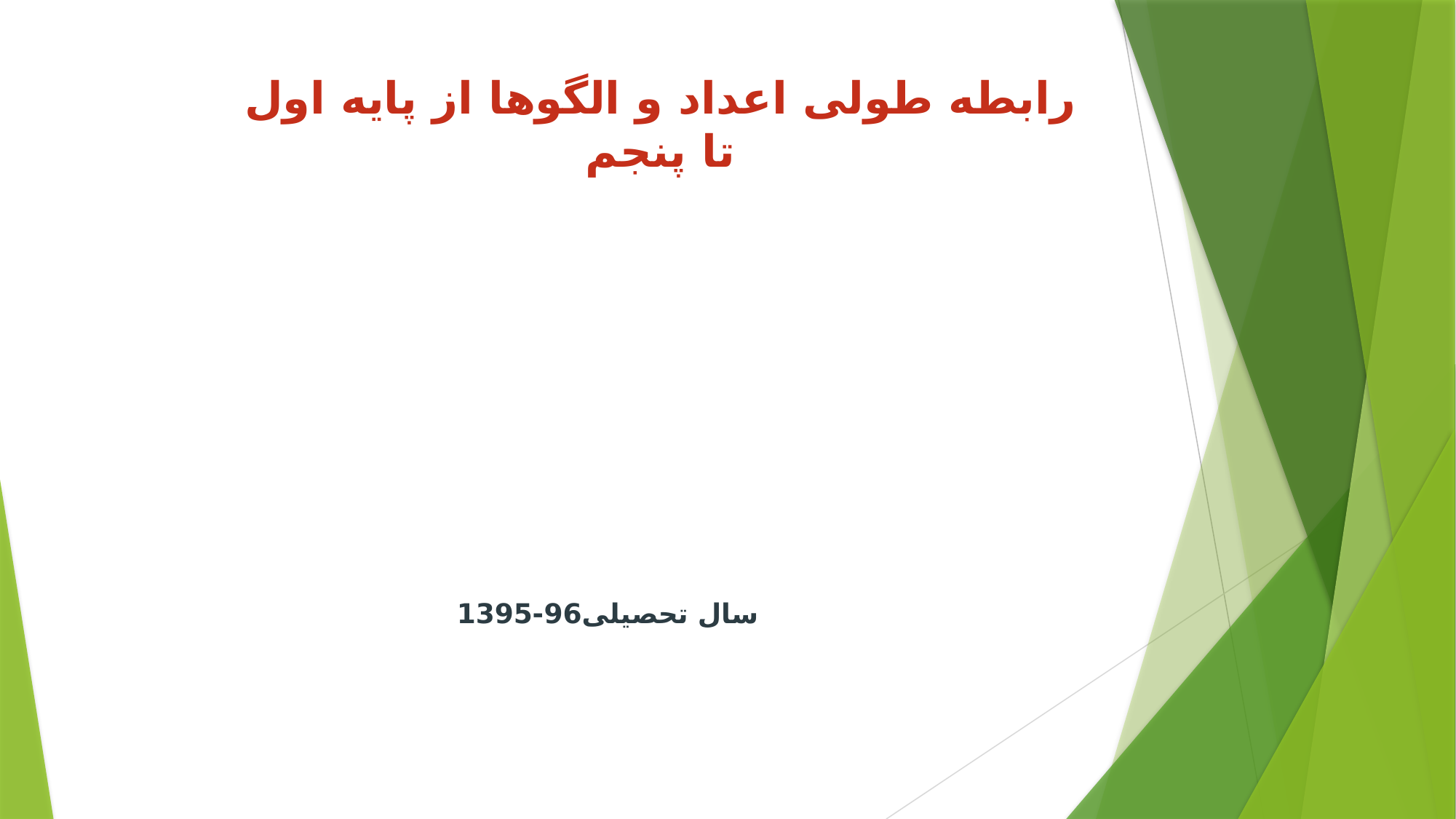

رابطه طولی اعداد و الگوها از پایه اول تا پنجم
سال تحصیلی96-1395